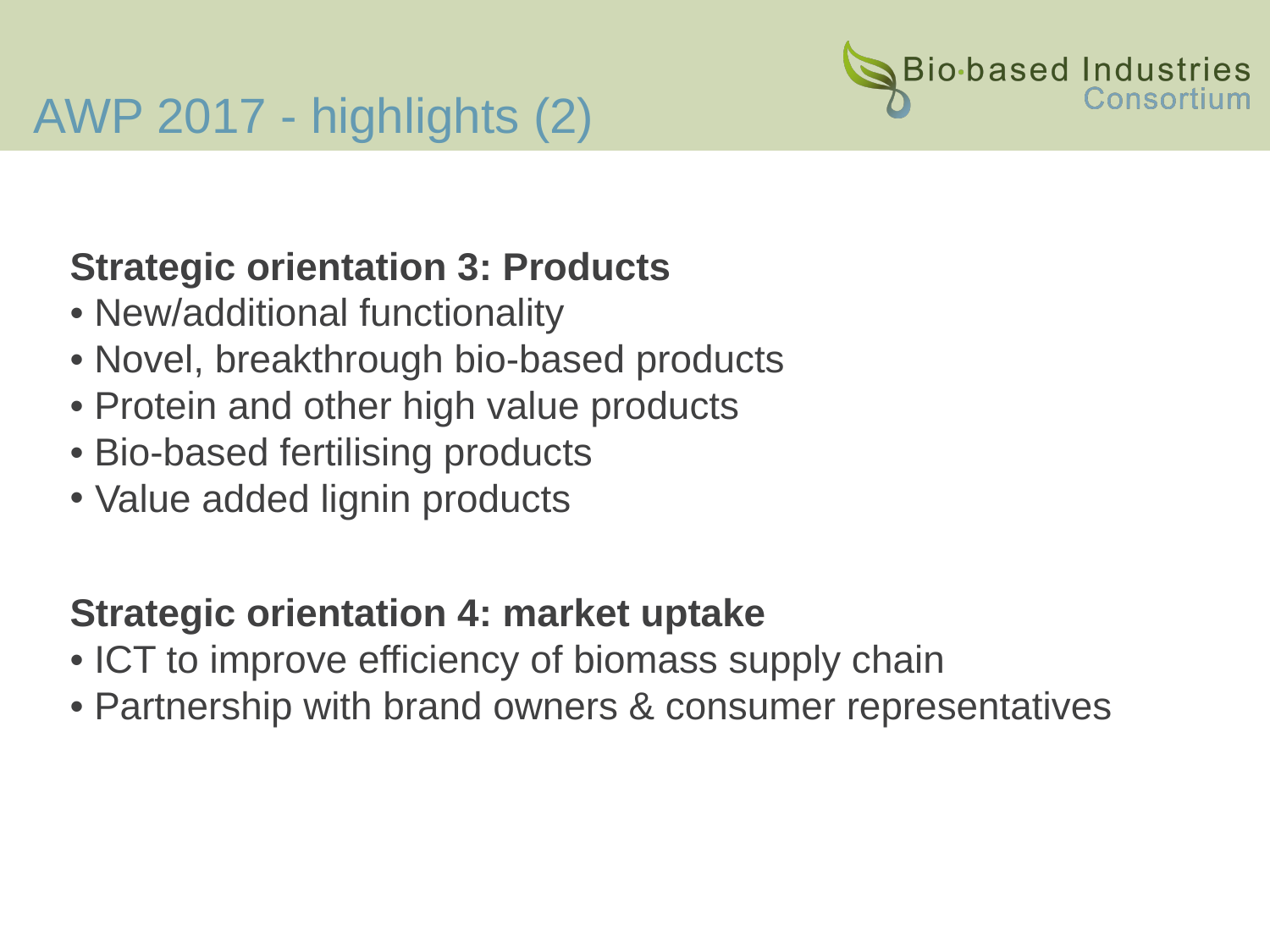

# AWP 2017 - highlights (2)
Strategic orientation 3: Products
• New/additional functionality
• Novel, breakthrough bio-based products
• Protein and other high value products
• Bio-based fertilising products
Value added lignin products

Strategic orientation 4: market uptake
• ICT to improve efficiency of biomass supply chain
• Partnership with brand owners & consumer representatives